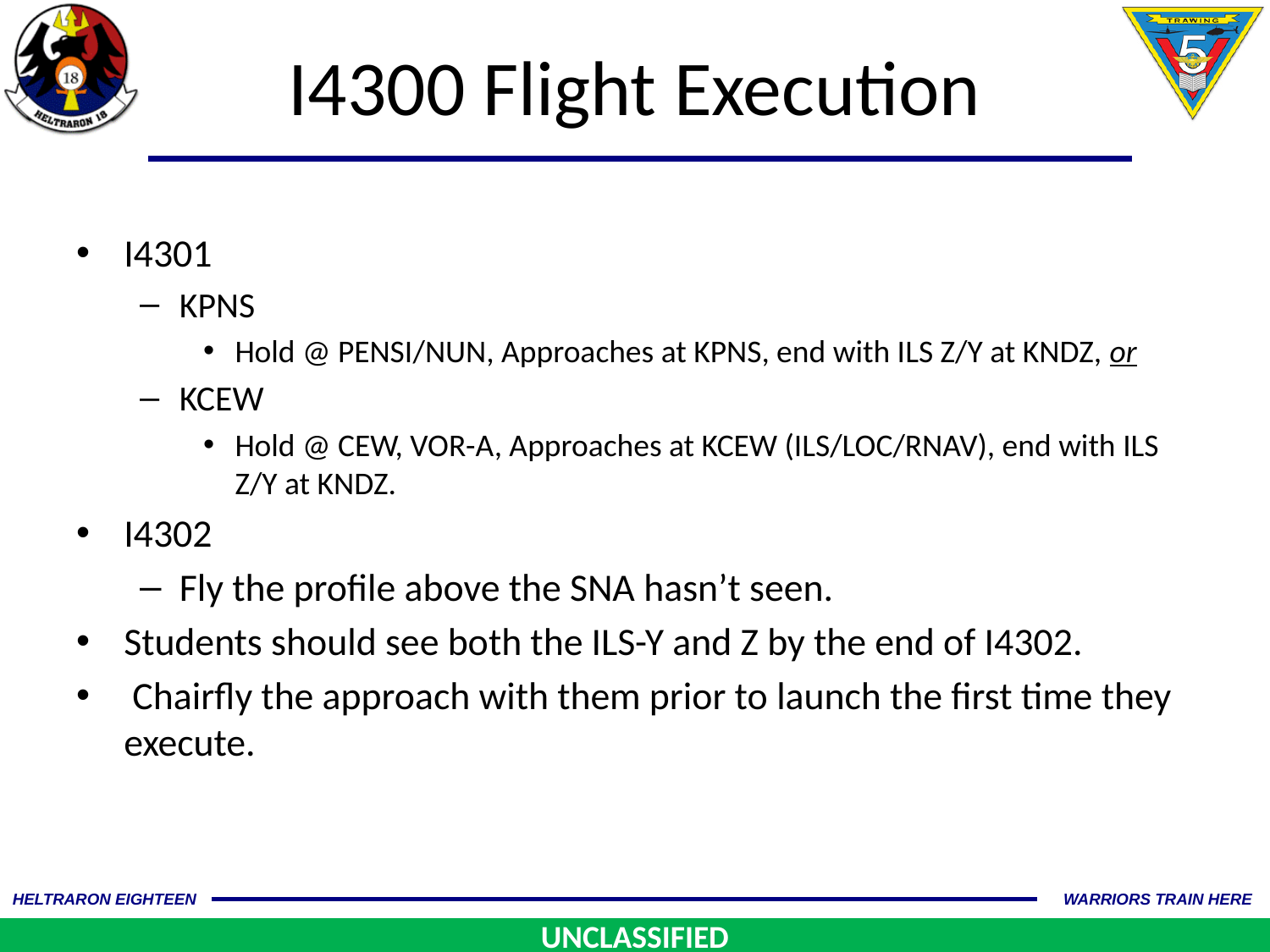

# I4300 Flight Execution
I4301
KPNS
Hold @ PENSI/NUN, Approaches at KPNS, end with ILS Z/Y at KNDZ, or
KCEW
Hold @ CEW, VOR-A, Approaches at KCEW (ILS/LOC/RNAV), end with ILS Z/Y at KNDZ.
I4302
Fly the profile above the SNA hasn’t seen.
Students should see both the ILS-Y and Z by the end of I4302.
 Chairfly the approach with them prior to launch the first time they execute.

UNCLASSIFIED